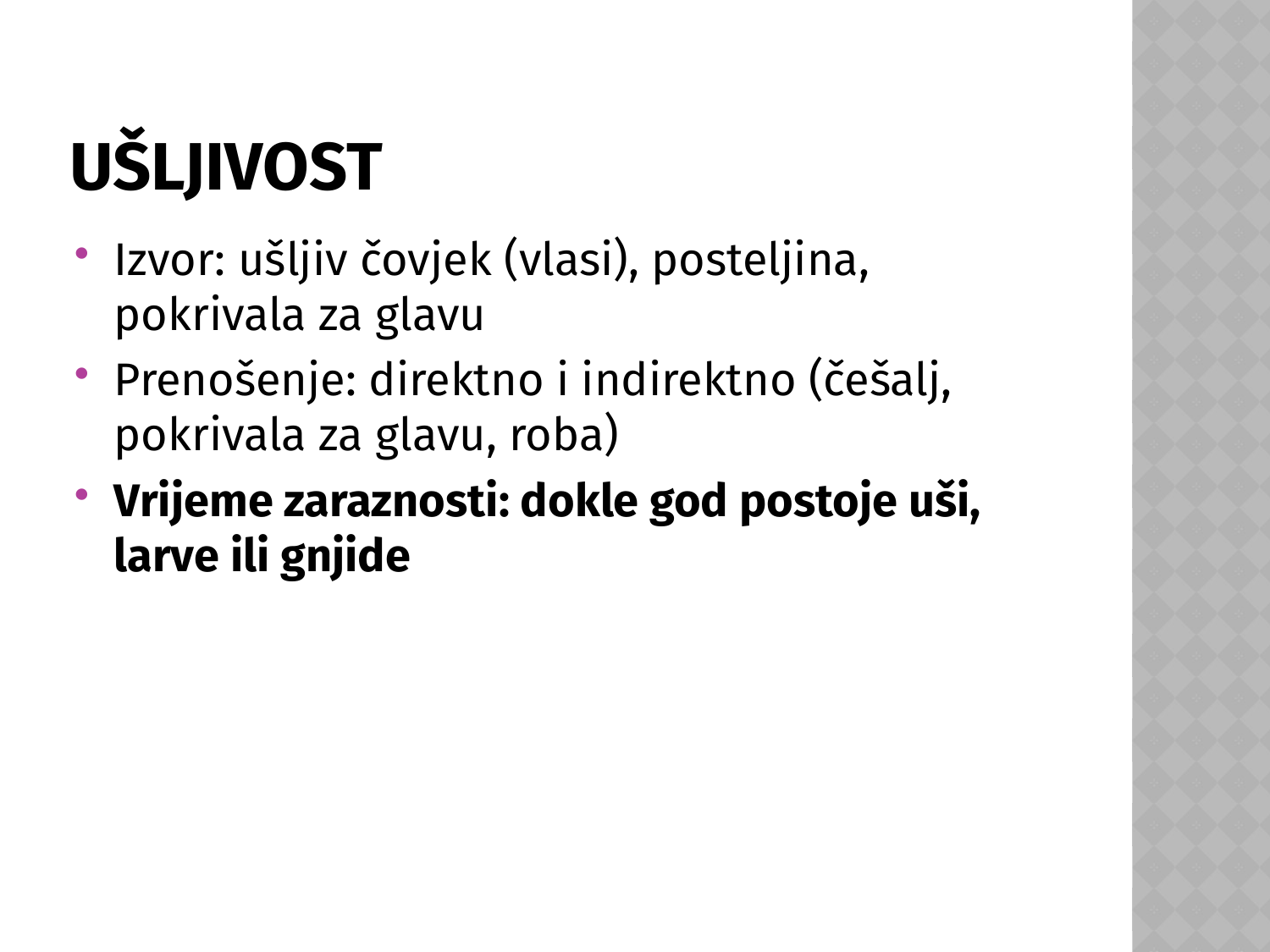

# Ušljivost
Izvor: ušljiv čovjek (vlasi), posteljina, pokrivala za glavu
Prenošenje: direktno i indirektno (češalj, pokrivala za glavu, roba)
Vrijeme zaraznosti: dokle god postoje uši, larve ili gnjide